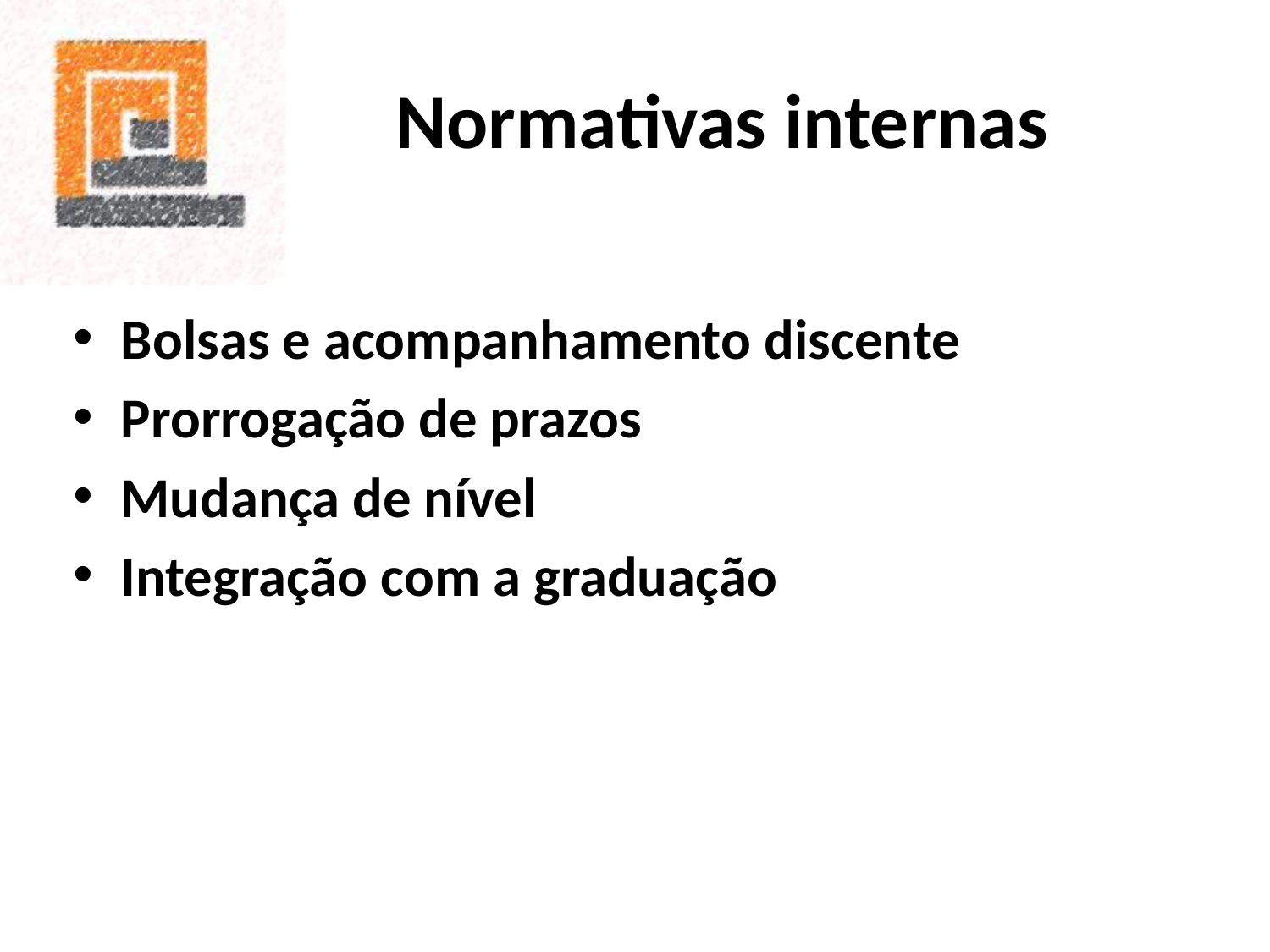

# Normativas internas
Bolsas e acompanhamento discente
Prorrogação de prazos
Mudança de nível
Integração com a graduação